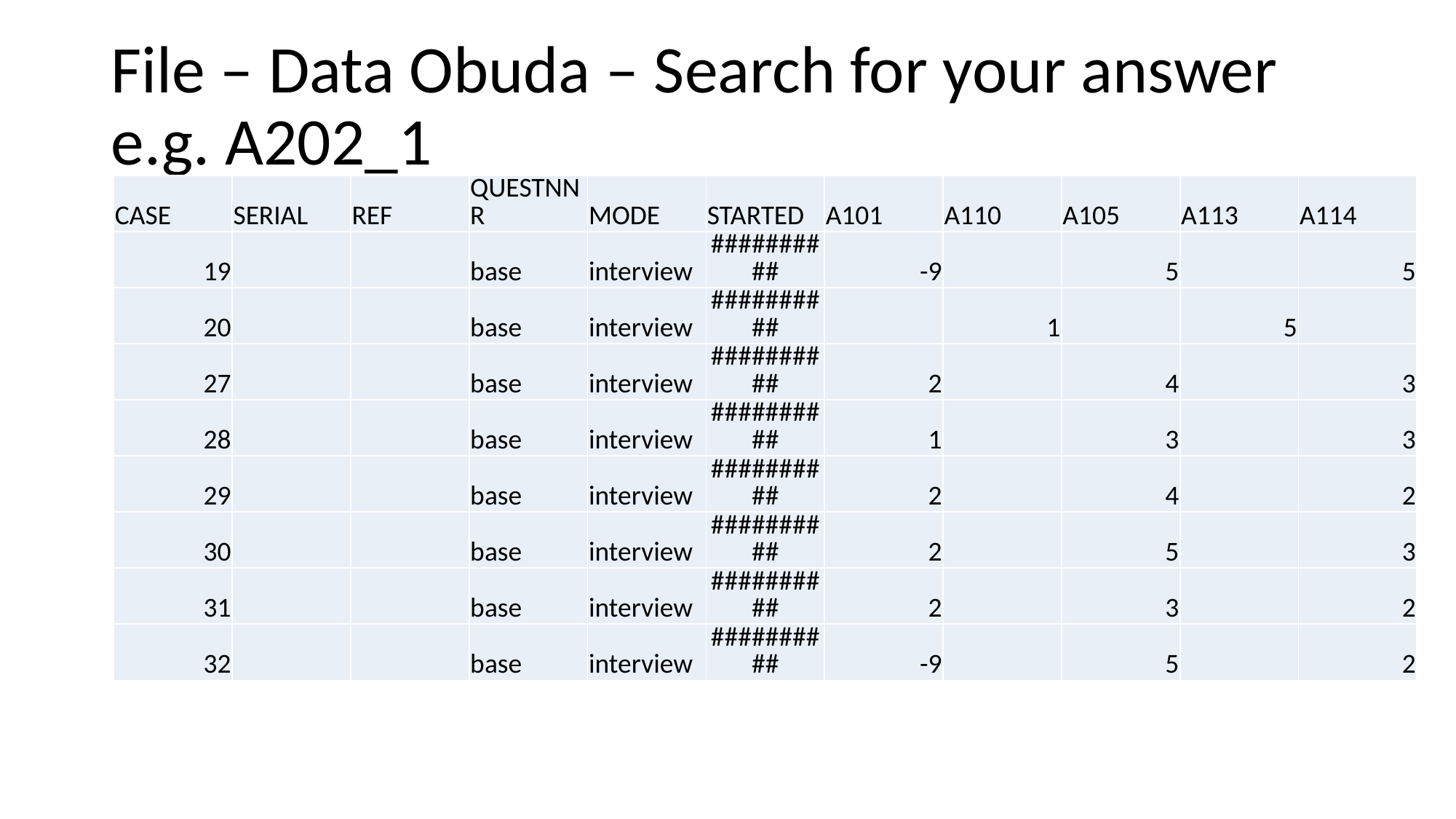

# File – Data Obuda – Search for your answer e.g. A202_1
| CASE | SERIAL | REF | QUESTNNR | MODE | STARTED | A101 | A110 | A105 | A113 | A114 |
| --- | --- | --- | --- | --- | --- | --- | --- | --- | --- | --- |
| 19 |  |  | base | interview | ########## | -9 |  | 5 |  | 5 |
| 20 |  |  | base | interview | ########## |  | 1 |  | 5 |  |
| 27 |  |  | base | interview | ########## | 2 |  | 4 |  | 3 |
| 28 |  |  | base | interview | ########## | 1 |  | 3 |  | 3 |
| 29 |  |  | base | interview | ########## | 2 |  | 4 |  | 2 |
| 30 |  |  | base | interview | ########## | 2 |  | 5 |  | 3 |
| 31 |  |  | base | interview | ########## | 2 |  | 3 |  | 2 |
| 32 |  |  | base | interview | ########## | -9 |  | 5 |  | 2 |